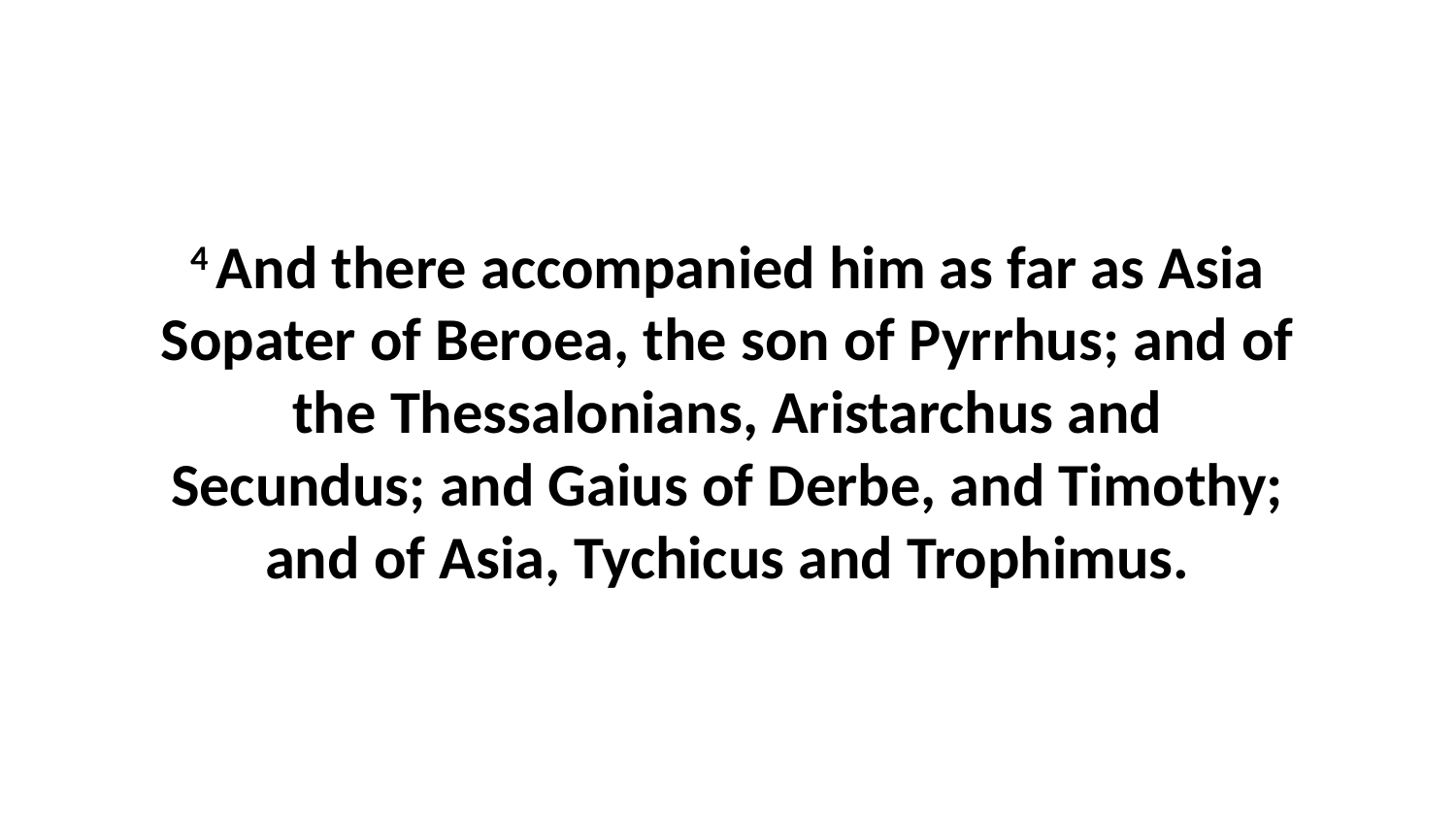

4 And there accompanied him as far as Asia Sopater of Beroea, the son of Pyrrhus; and of the Thessalonians, Aristarchus and Secundus; and Gaius of Derbe, and Timothy; and of Asia, Tychicus and Trophimus.